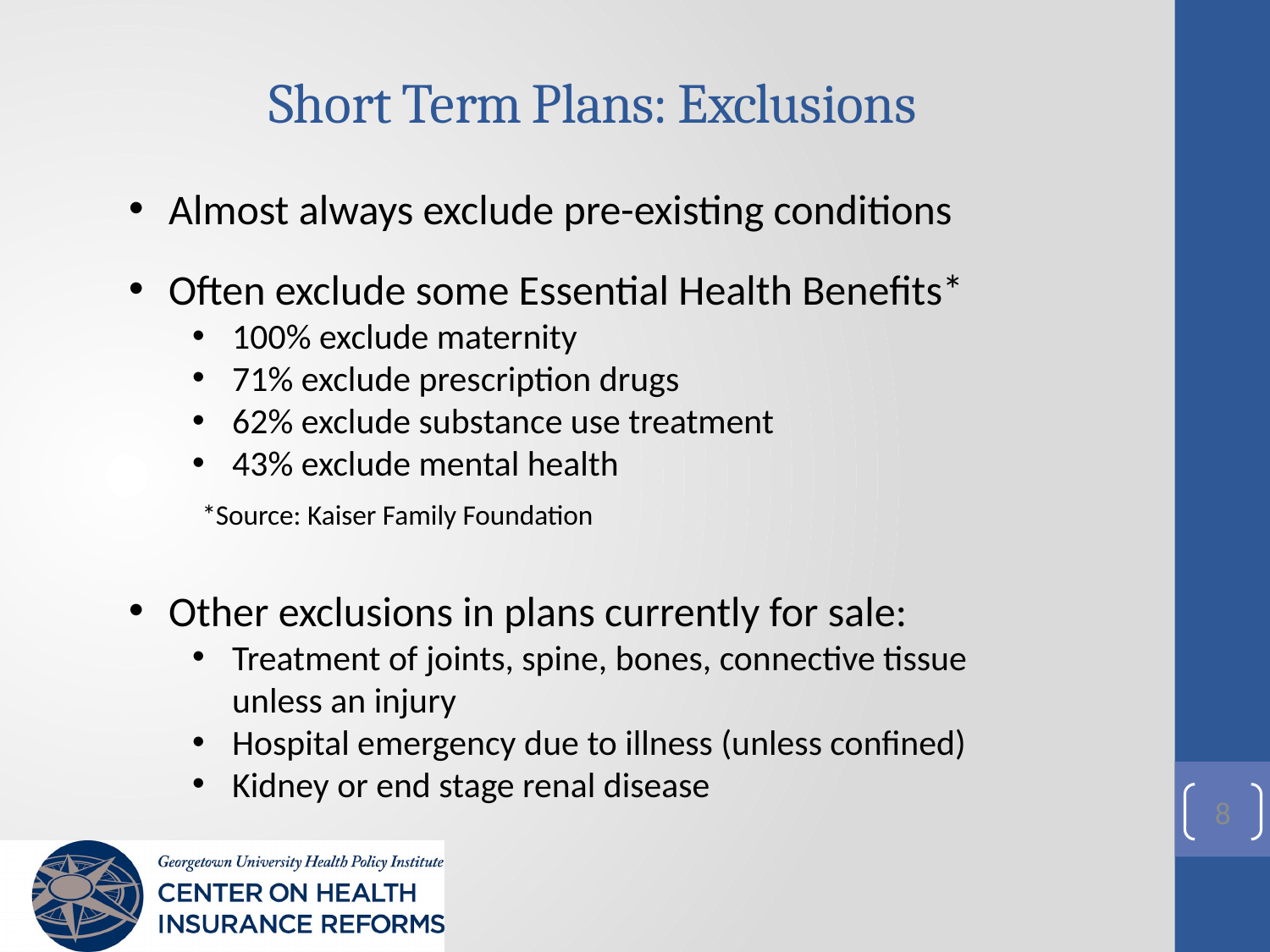

# Short Term Plans: Exclusions
Almost always exclude pre-existing conditions

Often exclude some Essential Health Benefits*
100% exclude maternity
71% exclude prescription drugs
62% exclude substance use treatment
43% exclude mental health
 *Source: Kaiser Family Foundation

Other exclusions in plans currently for sale:
Treatment of joints, spine, bones, connective tissue       unless an injury
Hospital emergency due to illness (unless confined)
Kidney or end stage renal disease

8